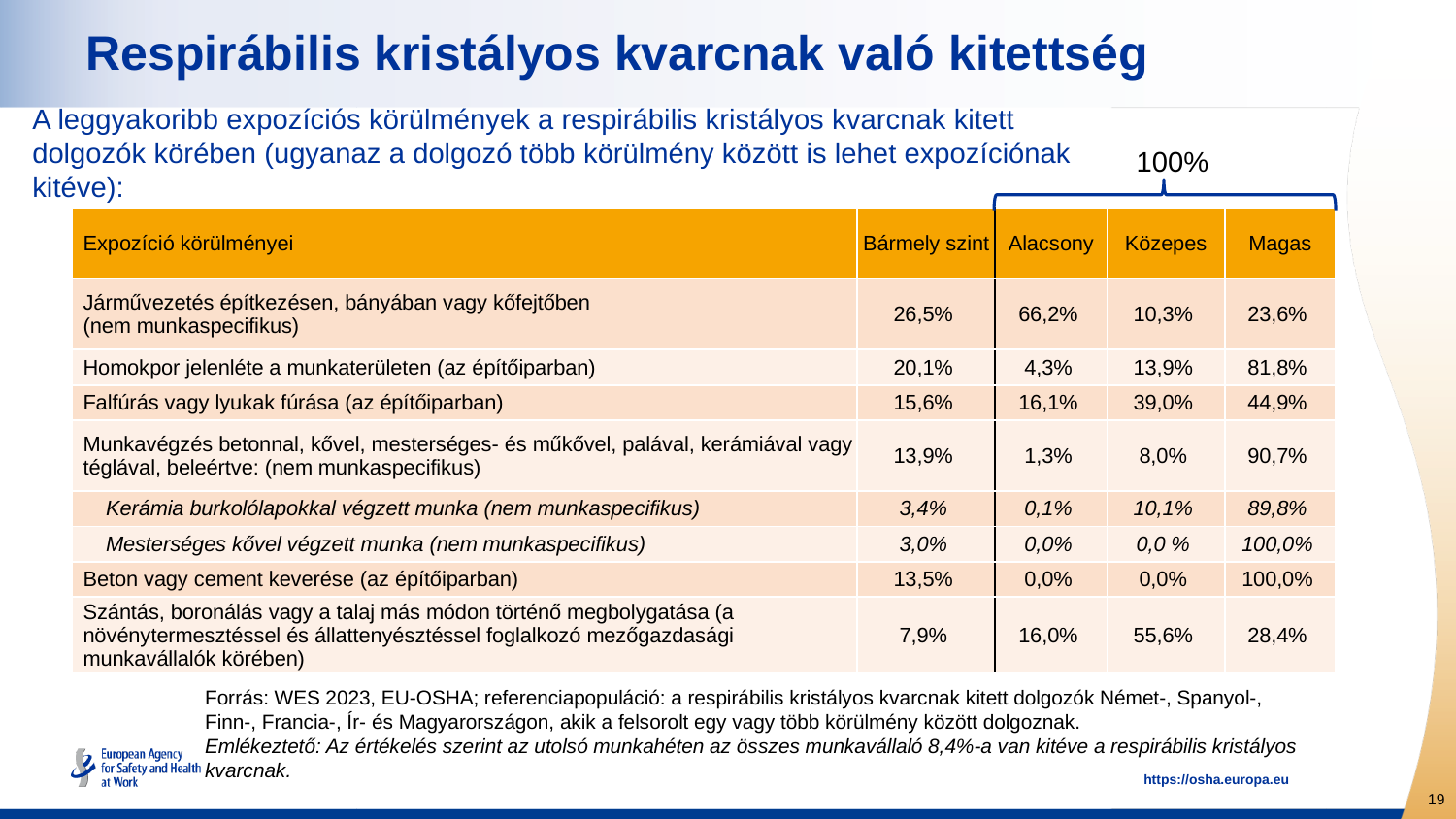

# Respirábilis kristályos kvarcnak való kitettség
A leggyakoribb expozíciós körülmények a respirábilis kristályos kvarcnak kitett dolgozók körében (ugyanaz a dolgozó több körülmény között is lehet expozíciónak kitéve):

100%
| Expozíció körülményei | Bármely szint | Alacsony | Közepes | Magas |
| --- | --- | --- | --- | --- |
| Járművezetés építkezésen, bányában vagy kőfejtőben (nem munkaspecifikus) | 26,5% | 66,2% | 10,3% | 23,6% |
| Homokpor jelenléte a munkaterületen (az építőiparban) | 20,1% | 4,3% | 13,9% | 81,8% |
| Falfúrás vagy lyukak fúrása (az építőiparban) | 15,6% | 16,1% | 39,0% | 44,9% |
| Munkavégzés betonnal, kővel, mesterséges- és műkővel, palával, kerámiával vagy téglával, beleértve: (nem munkaspecifikus) | 13,9% | 1,3% | 8,0% | 90,7% |
| Kerámia burkolólapokkal végzett munka (nem munkaspecifikus) | 3,4% | 0,1% | 10,1% | 89,8% |
| Mesterséges kővel végzett munka (nem munkaspecifikus) | 3,0% | 0,0% | 0,0 % | 100,0% |
| Beton vagy cement keverése (az építőiparban) | 13,5% | 0,0% | 0,0% | 100,0% |
| Szántás, boronálás vagy a talaj más módon történő megbolygatása (a növénytermesztéssel és állattenyésztéssel foglalkozó mezőgazdasági munkavállalók körében) | 7,9% | 16,0% | 55,6% | 28,4% |
Forrás: WES 2023, EU-OSHA; referenciapopuláció: a respirábilis kristályos kvarcnak kitett dolgozók Német-, Spanyol-, Finn-, Francia-, Ír- és Magyarországon, akik a felsorolt egy vagy több körülmény között dolgoznak.
Emlékeztető: Az értékelés szerint az utolsó munkahéten az összes munkavállaló 8,4%-a van kitéve a respirábilis kristályos kvarcnak.